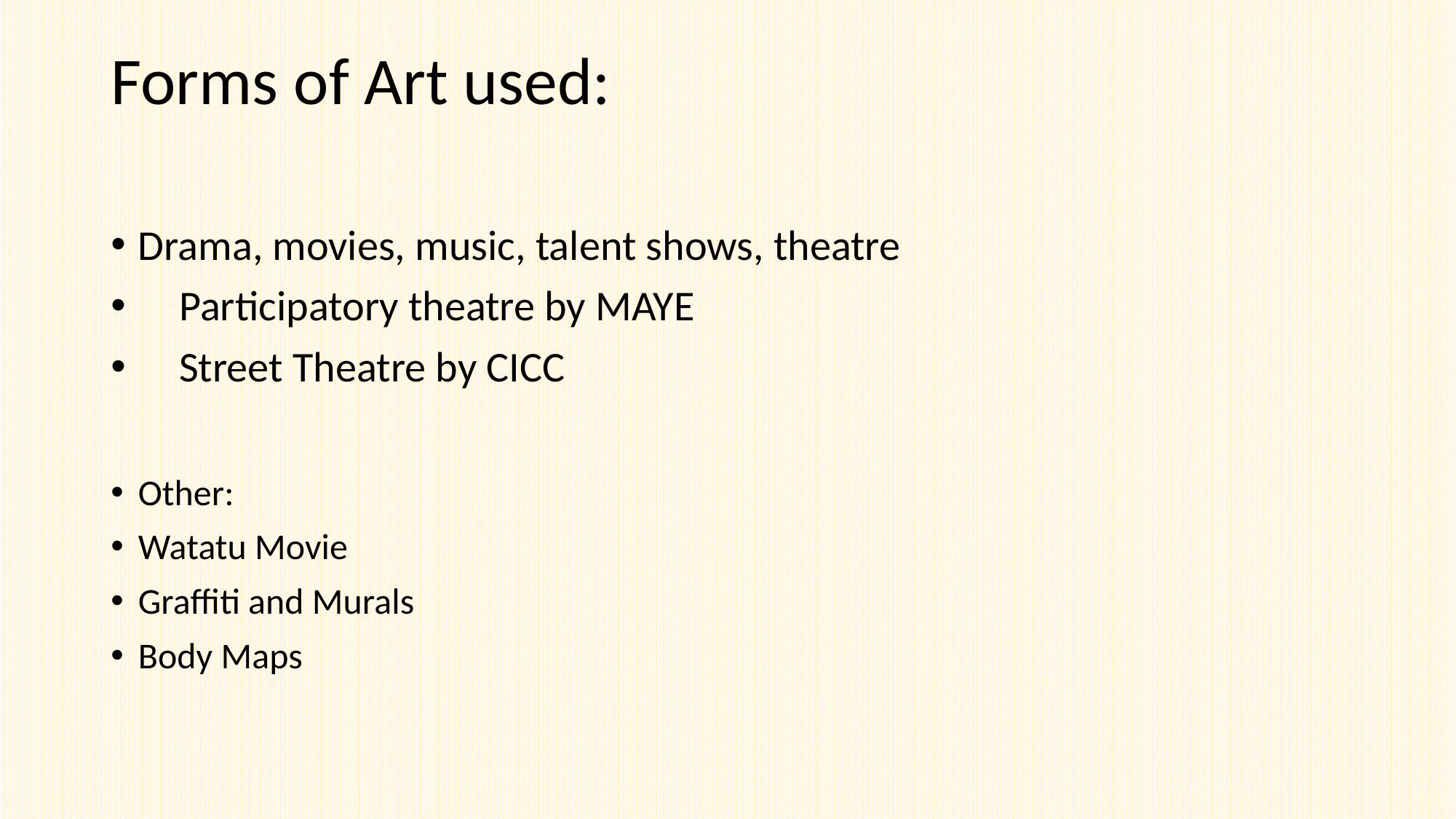

# Forms of Art used:
Drama, movies, music, talent shows, theatre
Participatory theatre by MAYE
Street Theatre by CICC

Other:
Watatu Movie
Graffiti and Murals
Body Maps